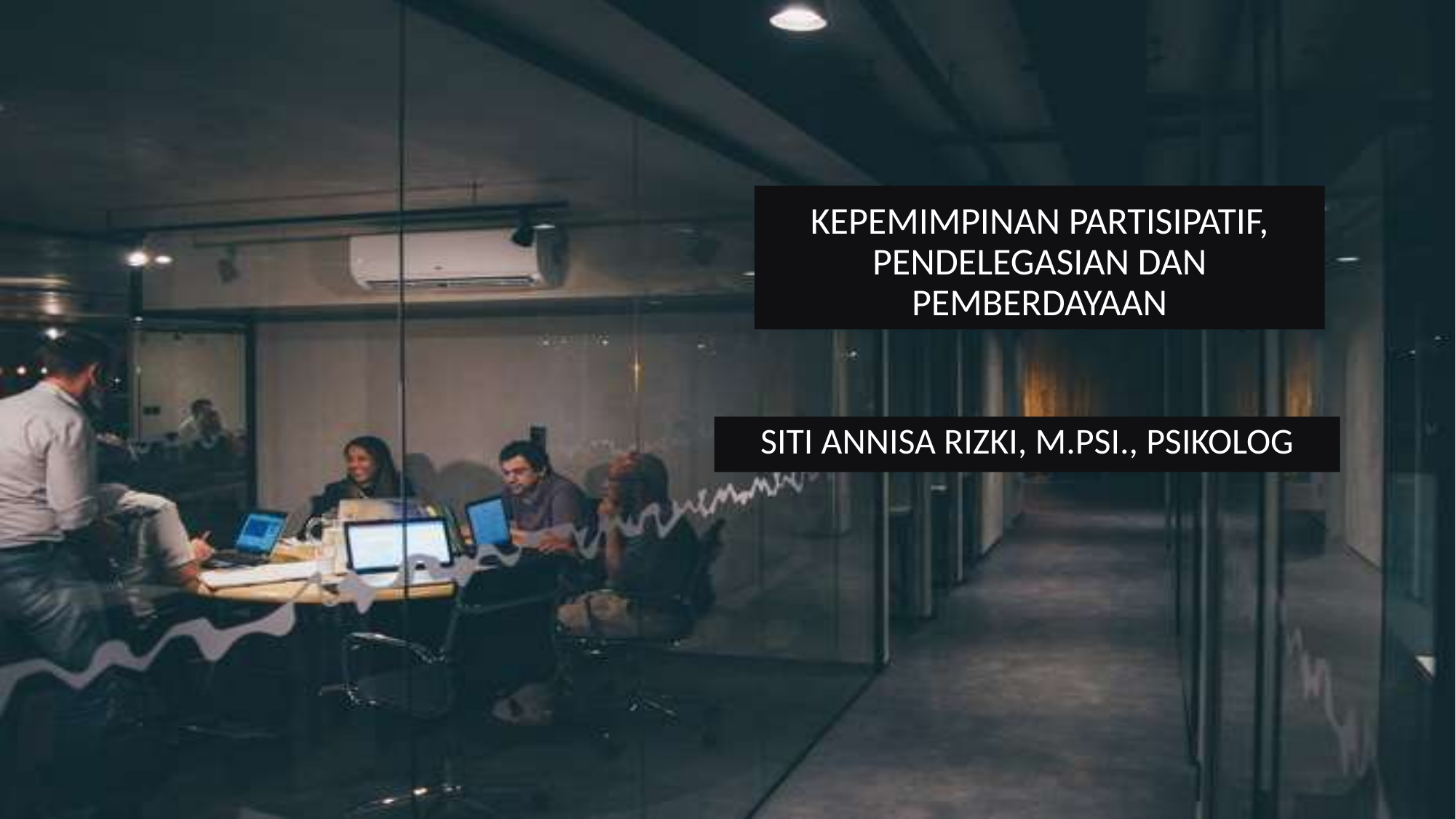

# KEPEMIMPINAN PARTISIPATIF, PENDELEGASIAN DAN PEMBERDAYAAN
SITI ANNISA RIZKI, M.PSI., PSIKOLOG